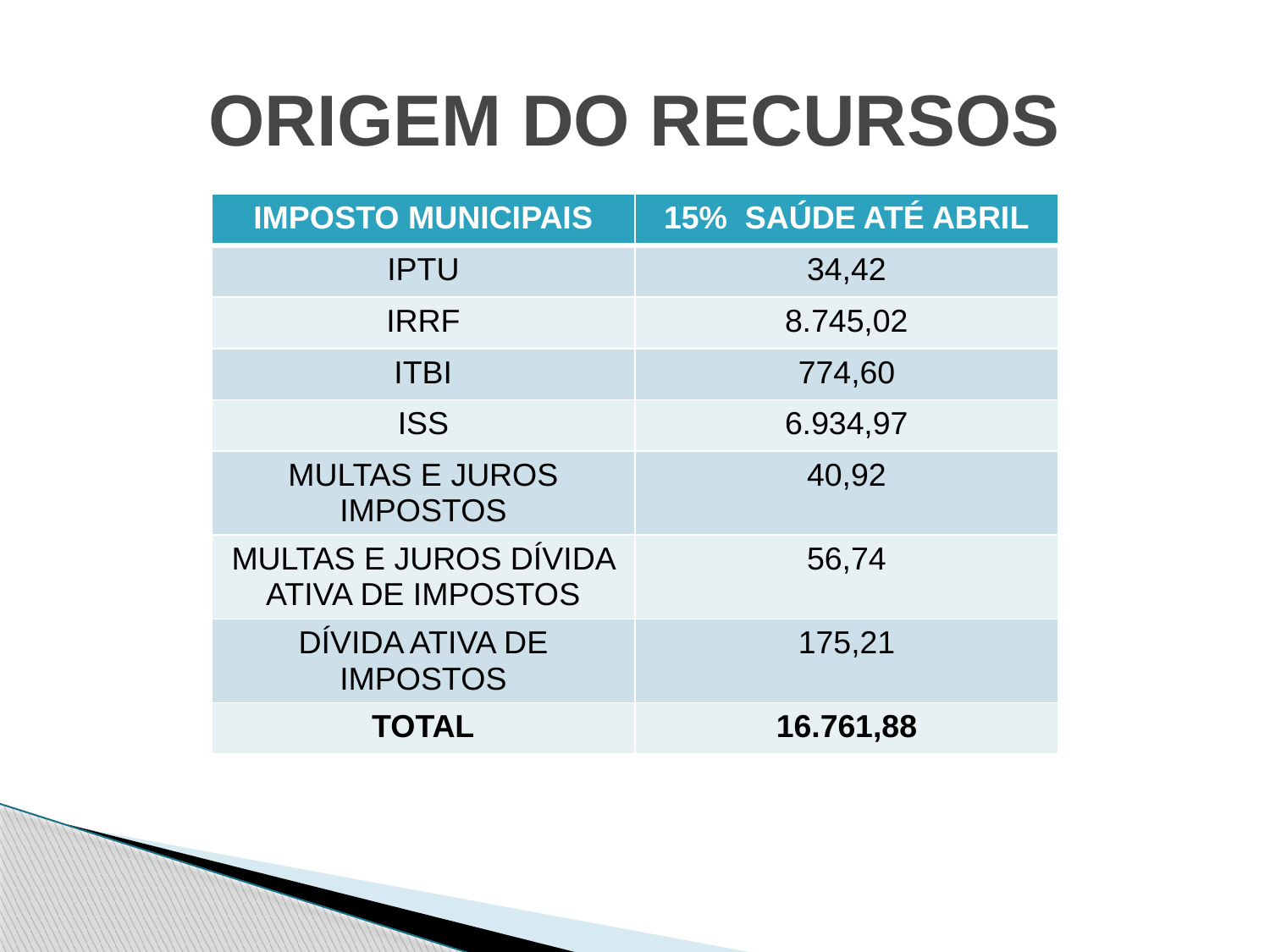

# ORIGEM DO RECURSOS
| IMPOSTO MUNICIPAIS | 15% SAÚDE ATÉ ABRIL |
| --- | --- |
| IPTU | 34,42 |
| IRRF | 8.745,02 |
| ITBI | 774,60 |
| ISS | 6.934,97 |
| MULTAS E JUROS IMPOSTOS | 40,92 |
| MULTAS E JUROS DÍVIDA ATIVA DE IMPOSTOS | 56,74 |
| DÍVIDA ATIVA DE IMPOSTOS | 175,21 |
| TOTAL | 16.761,88 |